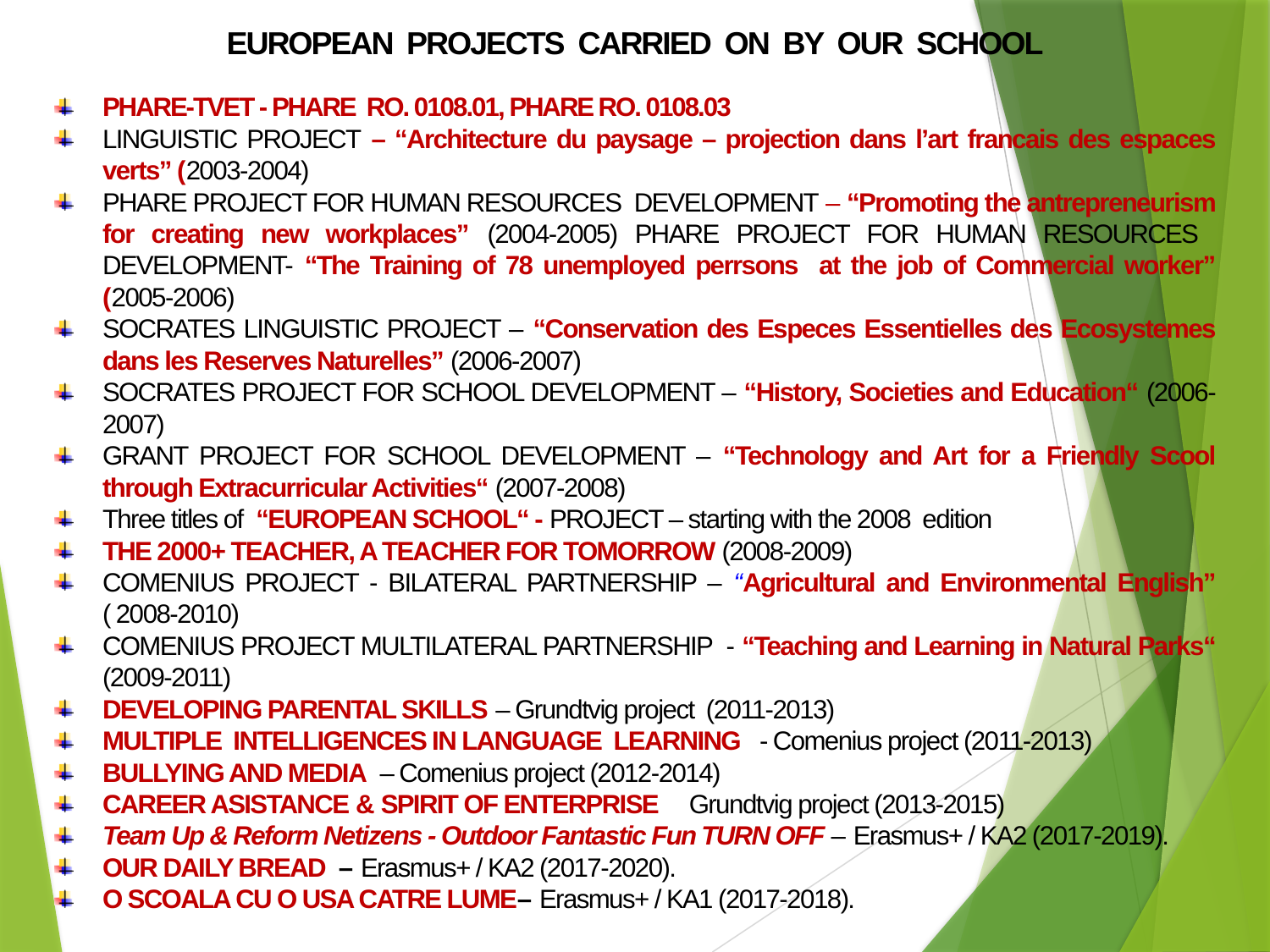

European  projects  carried  on  by  our  school

PHARE-TVET - PHARE  RO. 0108.01, PHARE RO. 0108.03
LINGUISTIC PROJECT – “Architecture du paysage – projection dans l’art francais des espaces verts” (2003-2004)
PHARE PROJECT FOR HUMAN RESOURCES  DEVELOPMENT – “Promoting the antrepreneurism for creating new workplaces” (2004-2005) PHARE PROJECT FOR HUMAN RESOURCES  DEVELOPMENT- “The Training of 78 unemployed perrsons  at the job of Commercial worker” (2005-2006)
SOCRATES LINGUISTIC PROJECT – “Conservation des Especes Essentielles des Ecosystemes dans les Reserves Naturelles” (2006-2007)
SOCRATES PROJECT FOR SCHOOL DEVELOPMENT – “History, Societies and Education“ (2006-2007)
GRANT PROJECT FOR SCHOOL DEVELOPMENT – “Technology and Art for a Friendly Scool through Extracurricular Activities“ (2007-2008)
Three titles of  “EUROPEAN SCHOOL“ - PROJECT – starting with the 2008  edition
THE 2000+ TEACHER, A TEACHER FOR TOMORROW (2008-2009)
COMENIUS PROJECT - BILATERAL PARTNERSHIP – “Agricultural and Environmental English” ( 2008-2010)
COMENIUS PROJECT MULTILATERAL PARTNERSHIP  - “Teaching and Learning in Natural Parks“ (2009-2011)
Developing Parental Skills – Grundtvig project  (2011-2013)
MULTIPLE  INTELLIGENCES IN LANGUAGE  LEARNING   - Comenius project (2011-2013)
Bullying and media  – Comenius project (2012-2014)
Career asistance & spirit of enterprise     Grundtvig project (2013-2015)
Team Up & Reform Netizens - Outdoor Fantastic Fun TURN OFF – Erasmus+ / KA2 (2017-2019).
OUR DAILY BREAD  – Erasmus+ / KA2 (2017-2020).
O SCOALA CU O USA CATRE LUME– Erasmus+ / KA1 (2017-2018).